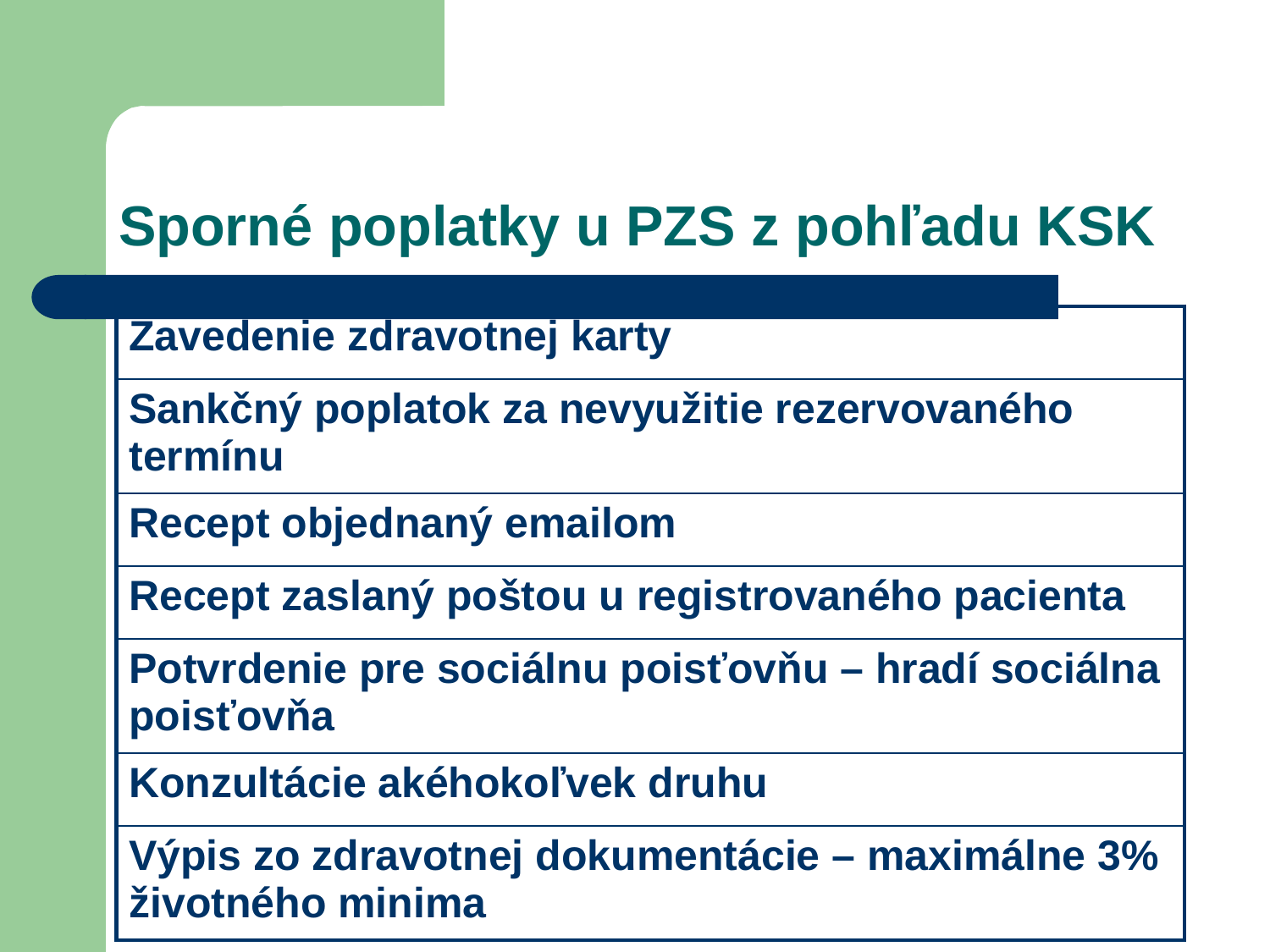

# Sporné poplatky u PZS z pohľadu KSK
| Zavedenie zdravotnej karty |
| --- |
| Sankčný poplatok za nevyužitie rezervovaného termínu |
| Recept objednaný emailom |
| Recept zaslaný poštou u registrovaného pacienta |
| Potvrdenie pre sociálnu poisťovňu – hradí sociálna poisťovňa |
| Konzultácie akéhokoľvek druhu |
| Výpis zo zdravotnej dokumentácie – maximálne 3% životného minima |